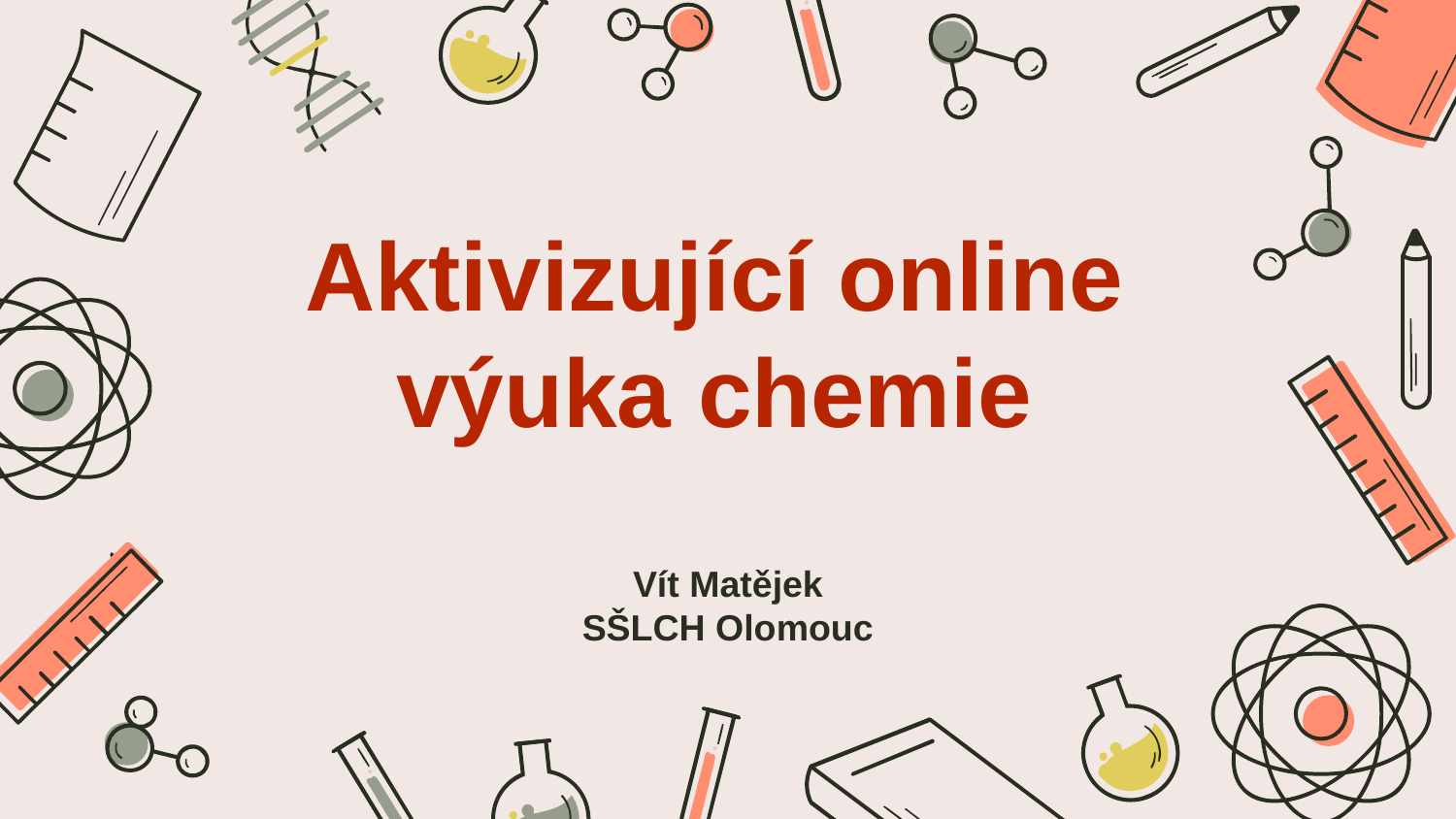

# Aktivizující online výuka chemie

Vít Matějek
SŠLCH Olomouc